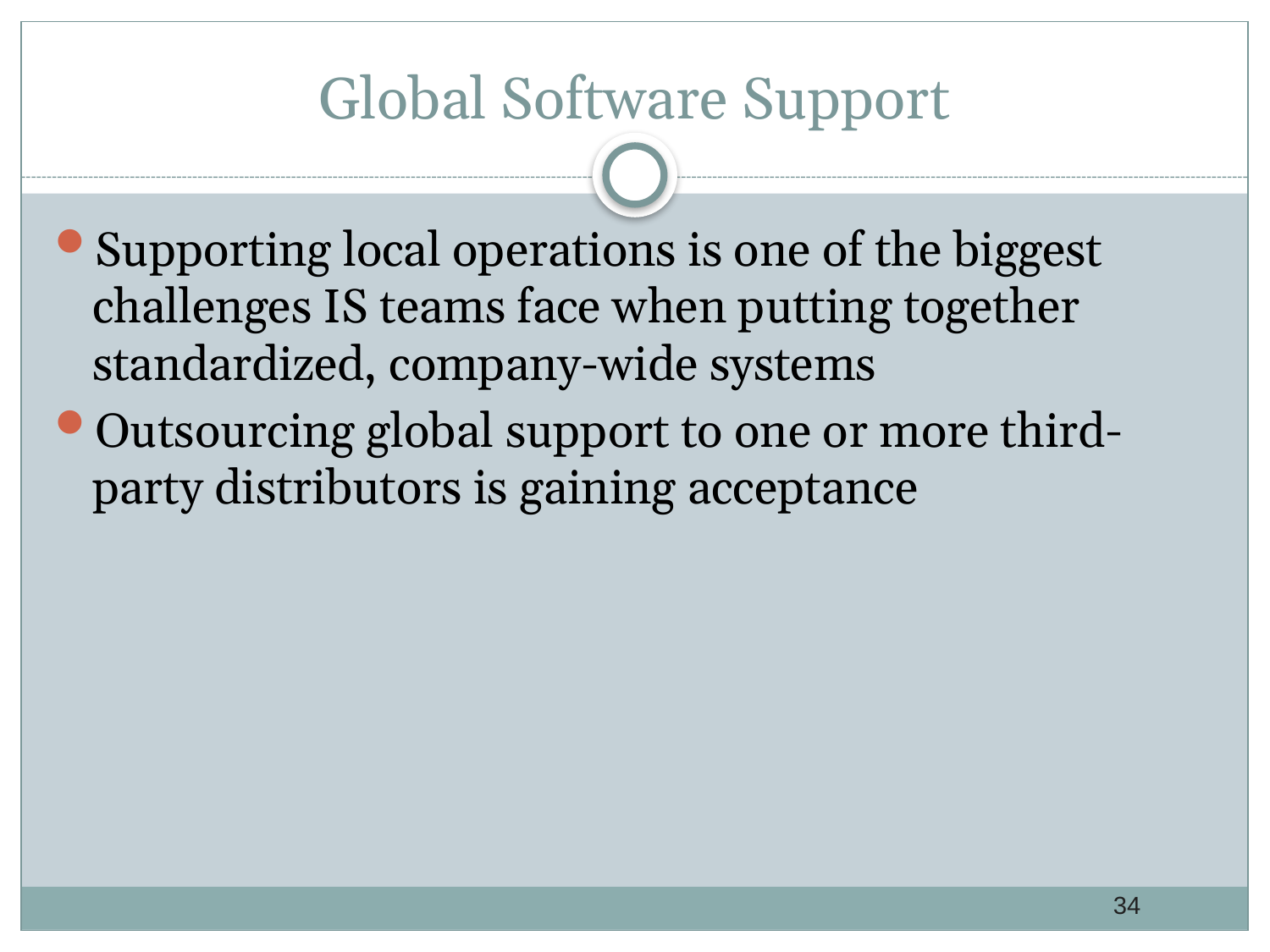

# Global Software Support
Supporting local operations is one of the biggest challenges IS teams face when putting together standardized, company-wide systems
Outsourcing global support to one or more third-party distributors is gaining acceptance

34